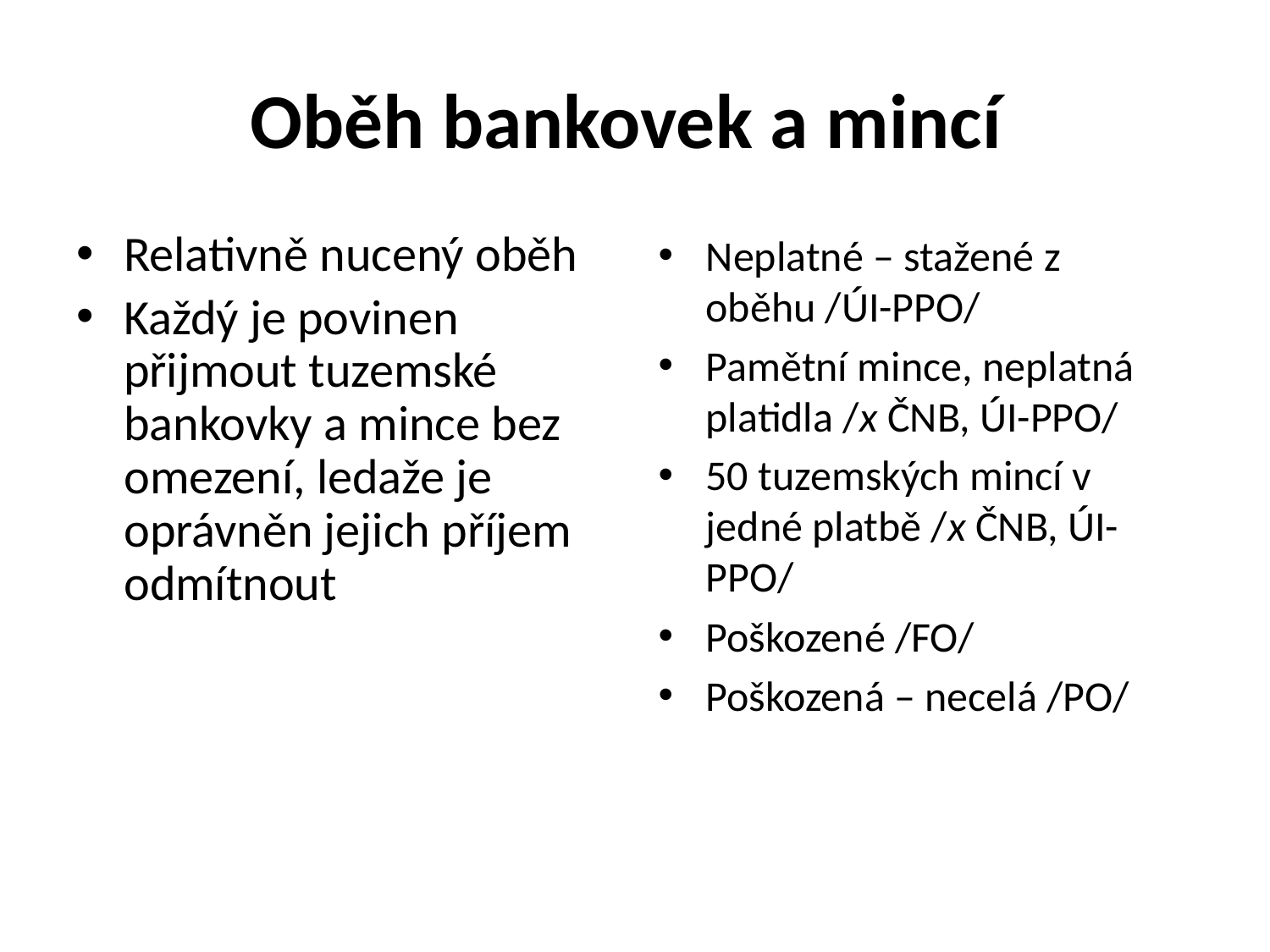

# Oběh bankovek a mincí
Relativně nucený oběh
Každý je povinen přijmout tuzemské bankovky a mince bez omezení, ledaže je oprávněn jejich příjem odmítnout
Neplatné – stažené z oběhu /ÚI-PPO/
Pamětní mince, neplatná platidla /x ČNB, ÚI-PPO/
50 tuzemských mincí v jedné platbě /x ČNB, ÚI-PPO/
Poškozené /FO/
Poškozená – necelá /PO/